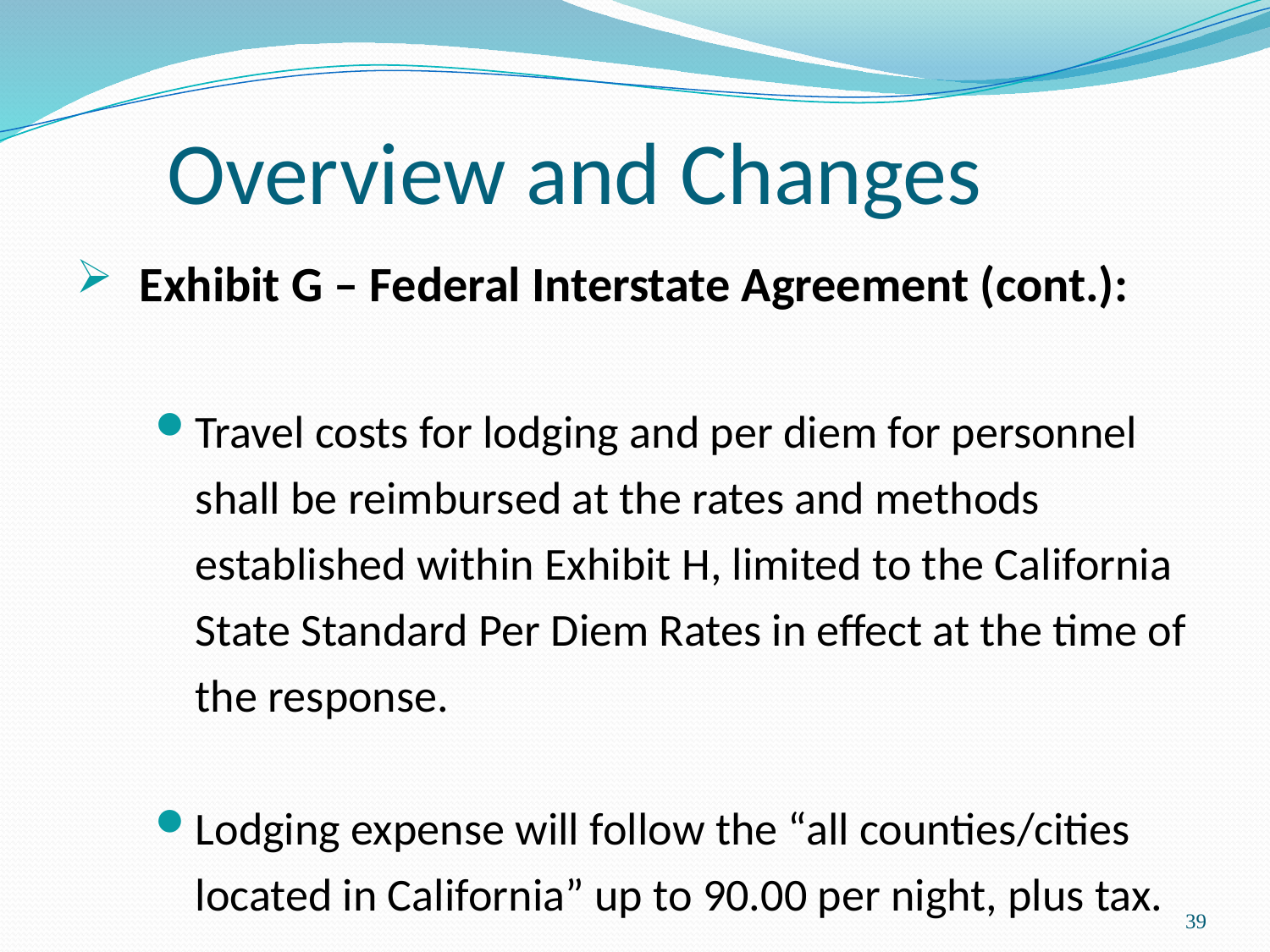

# Overview and Changes
Exhibit G – Federal Interstate Agreement (cont.):

Travel costs for lodging and per diem for personnel shall be reimbursed at the rates and methods established within Exhibit H, limited to the California State Standard Per Diem Rates in effect at the time of the response.

Lodging expense will follow the “all counties/cities located in California” up to 90.00 per night, plus tax.

39